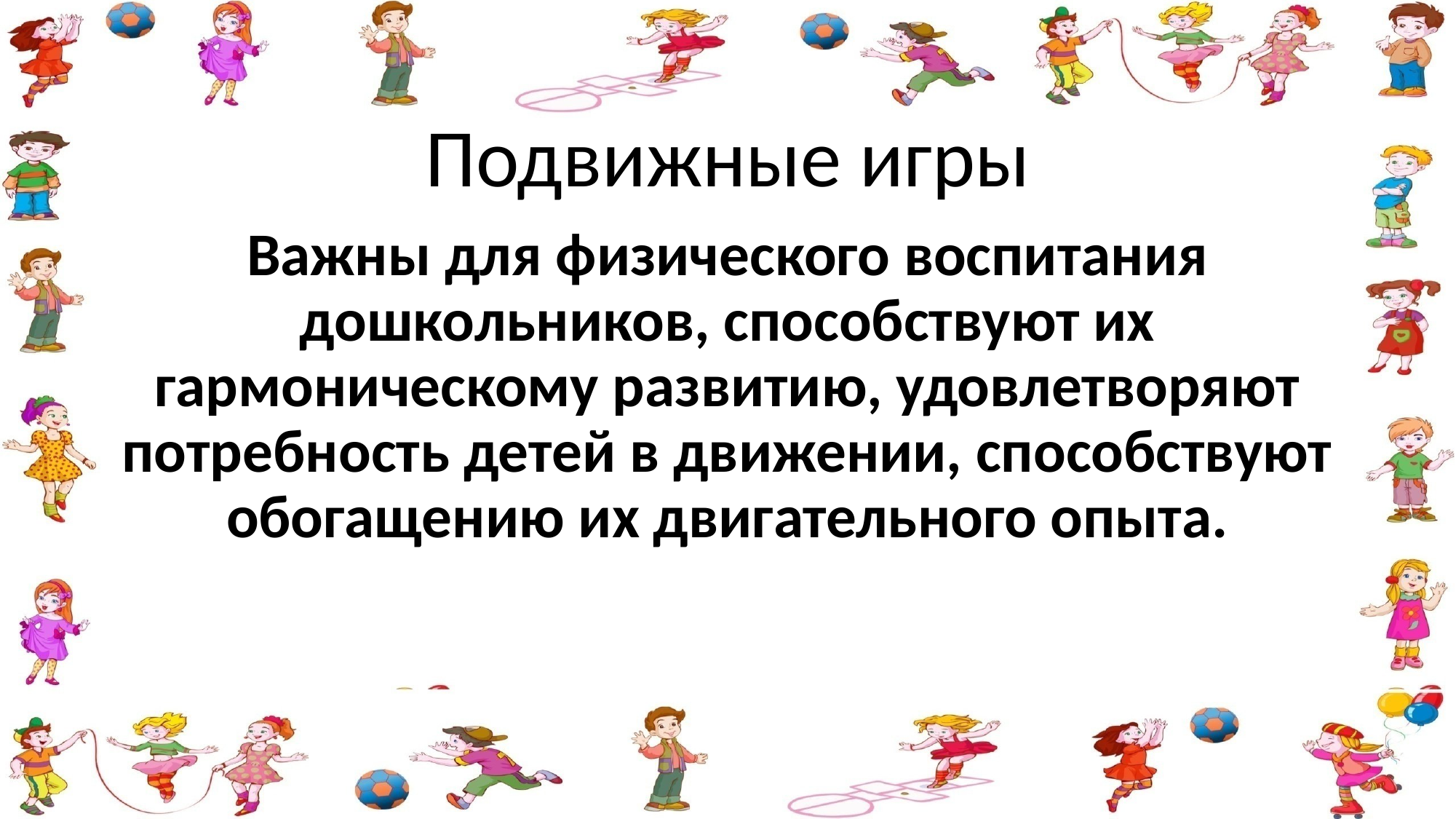

# Подвижные игры
Важны для физического воспитания дошкольников, способствуют их гармоническому развитию, удовлетворяют потребность детей в движении, способствуют обогащению их двигательного опыта.